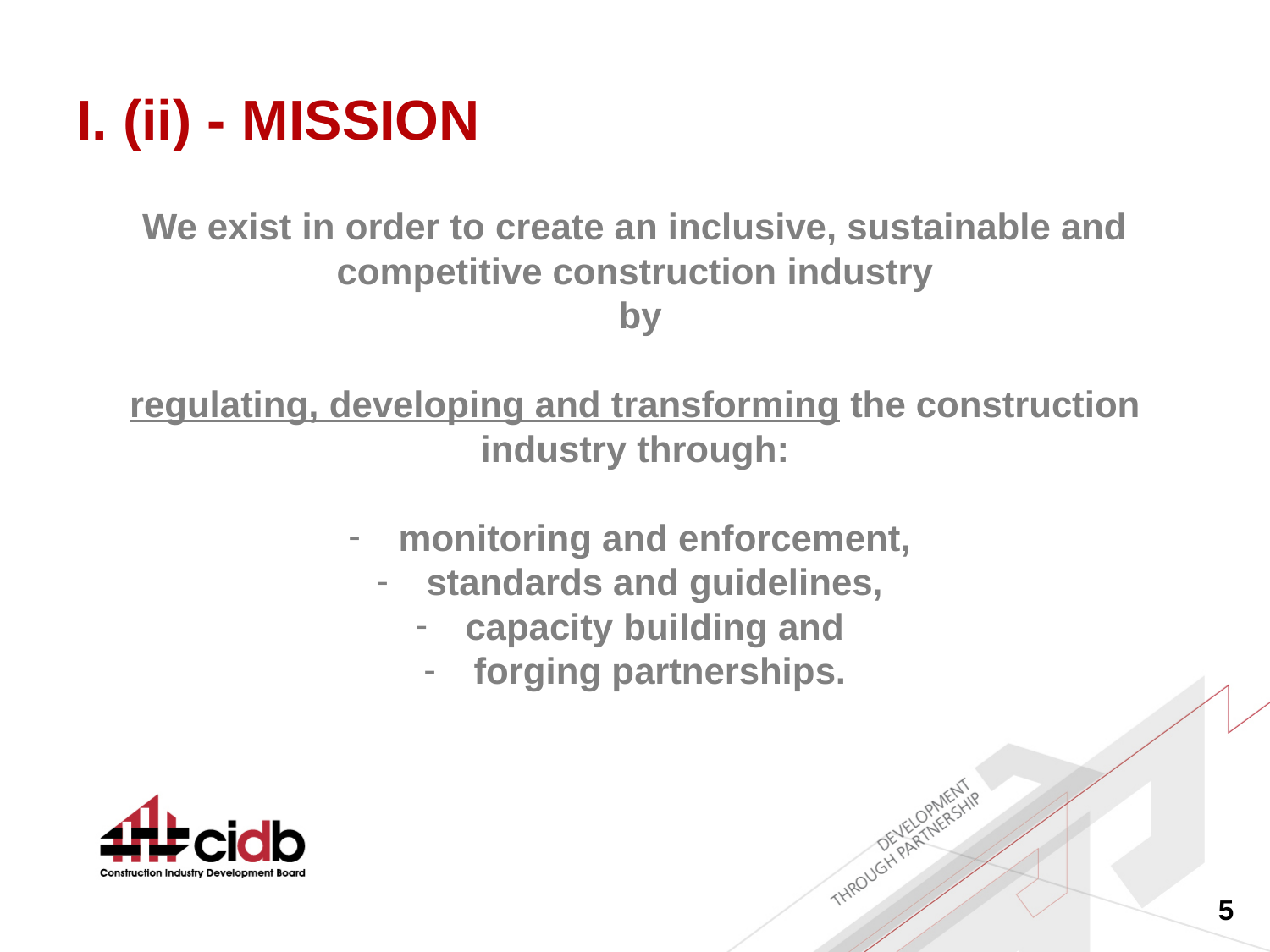

# I. (ii) - MISSION
We exist in order to create an inclusive, sustainable and competitive construction industry
 by

regulating, developing and transforming the construction industry through:

monitoring and enforcement,
standards and guidelines,
capacity building and
forging partnerships.